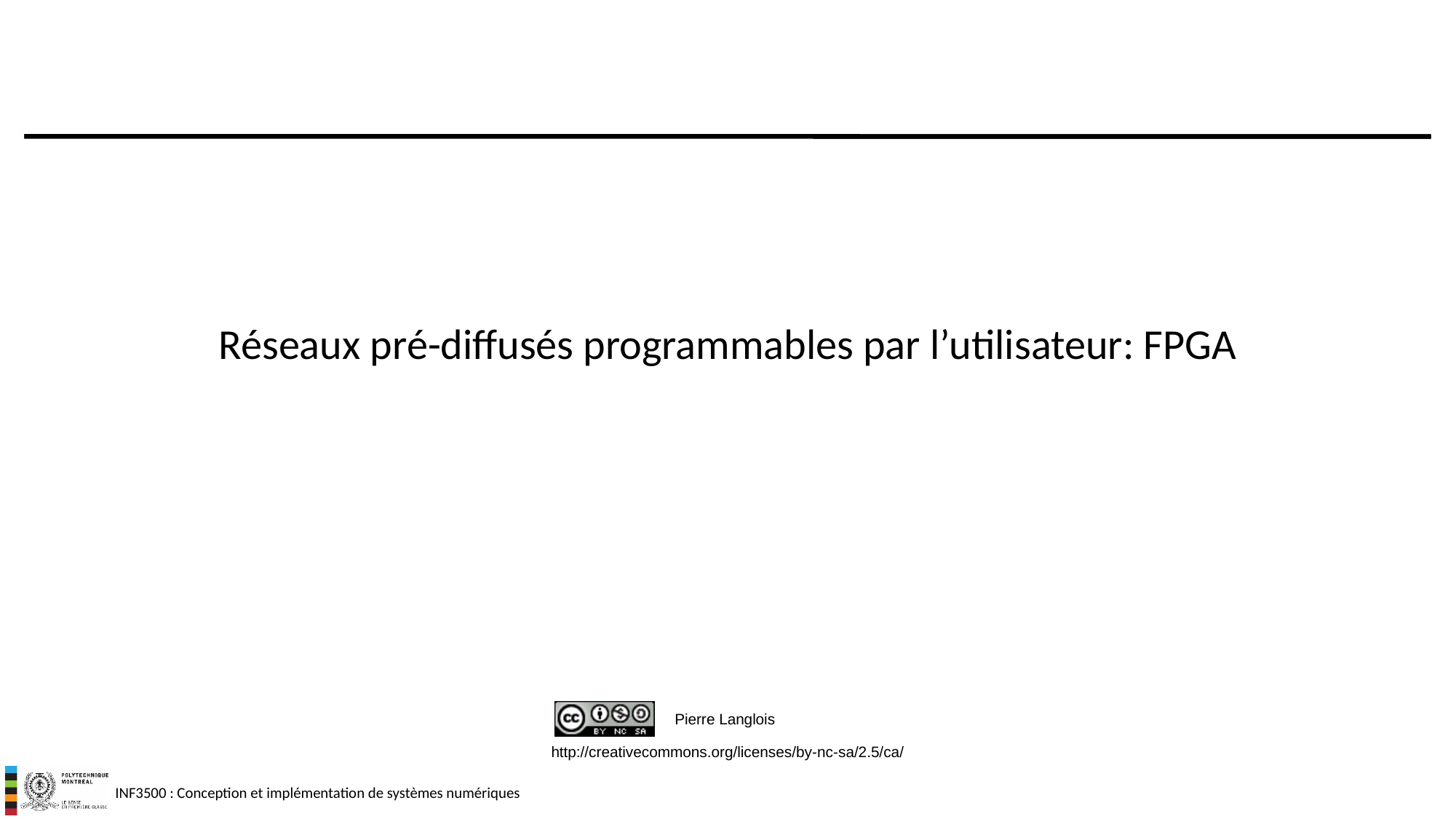

# Réseaux pré-diffusés programmables par l’utilisateur: FPGA